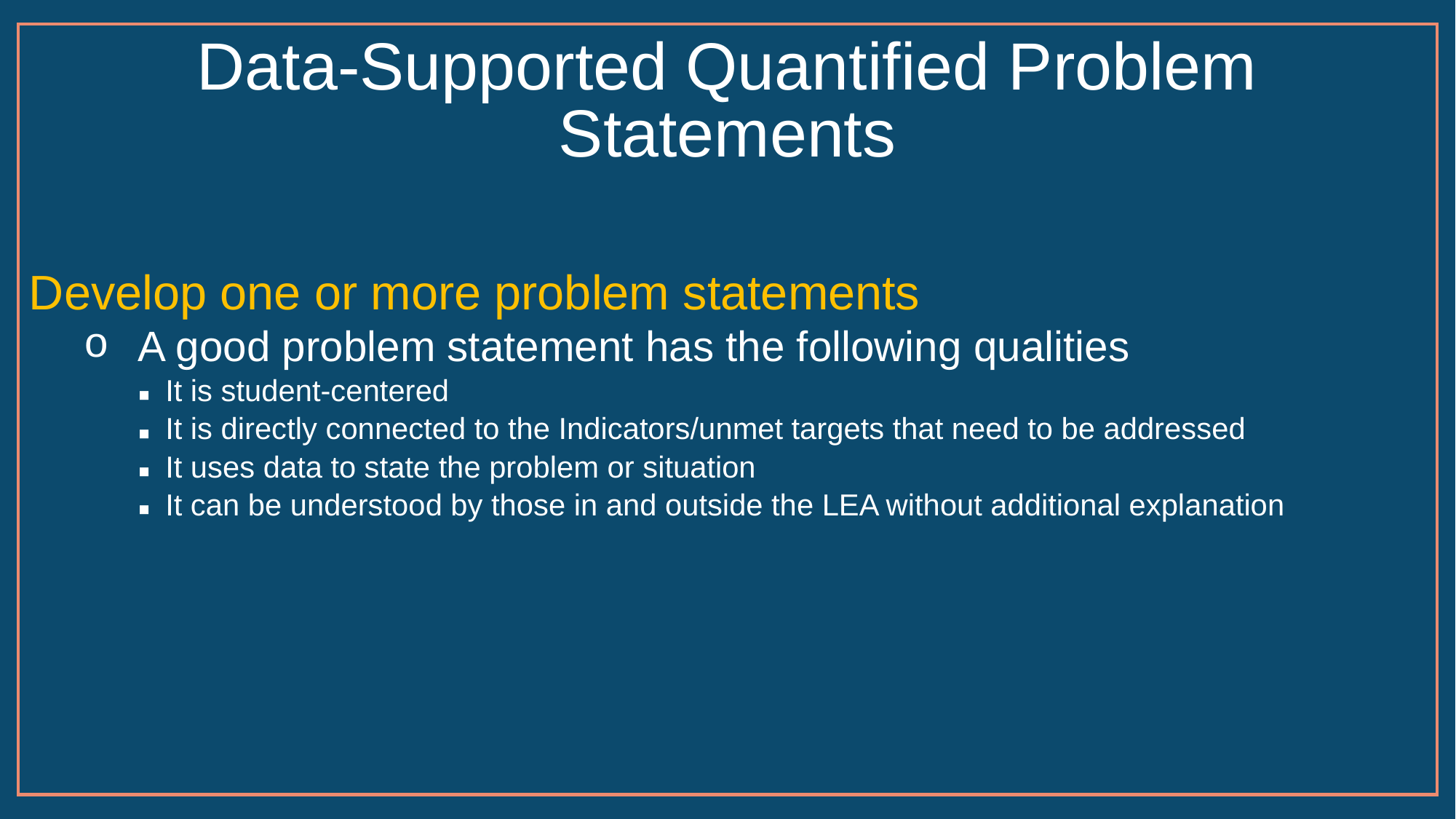

# Data-Supported Quantified Problem Statements

Develop one or more problem statements
A good problem statement has the following qualities
It is student-centered
It is directly connected to the Indicators/unmet targets that need to be addressed
It uses data to state the problem or situation
It can be understood by those in and outside the LEA without additional explanation